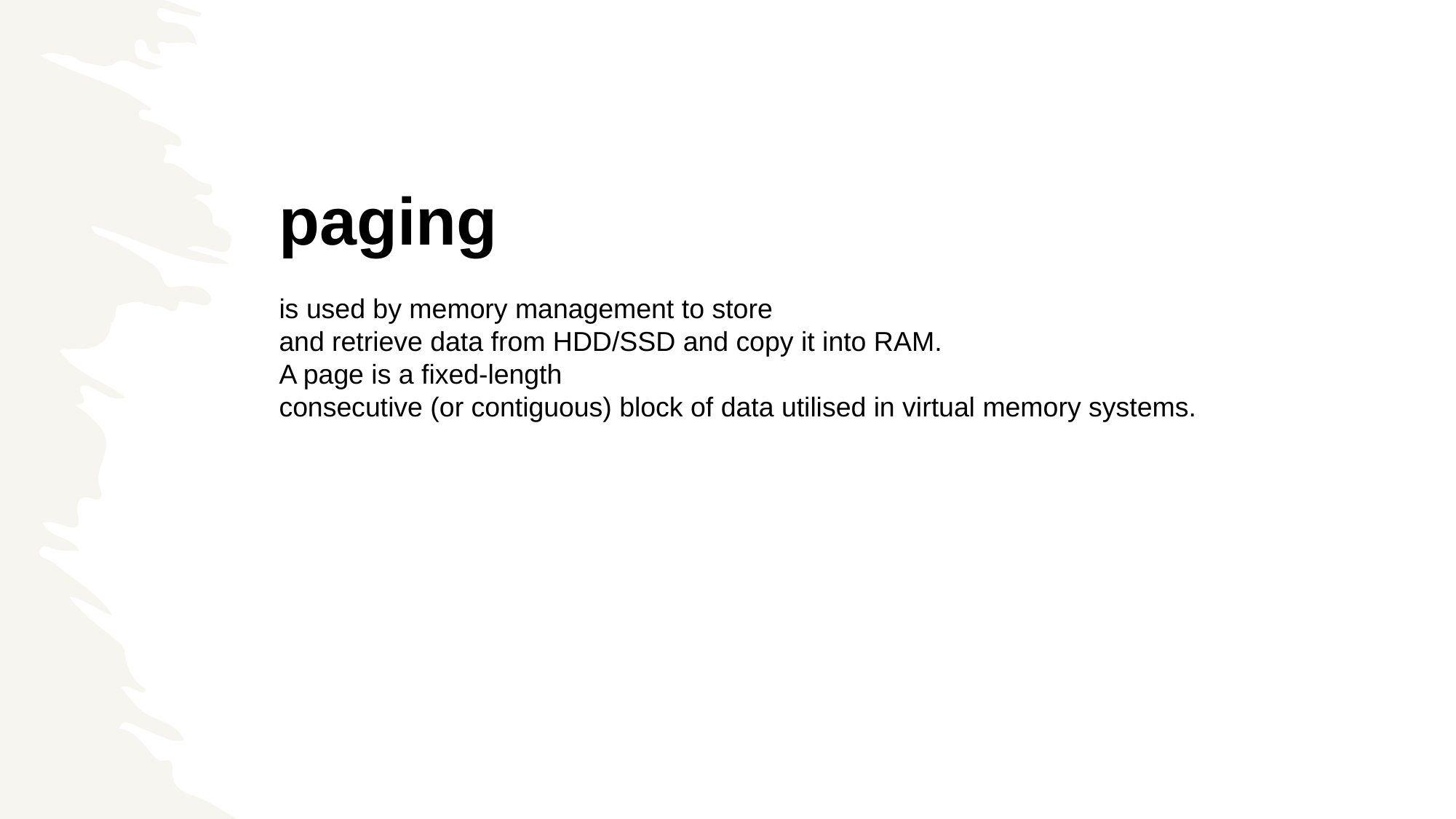

paging

is used by memory management to store
and retrieve data from HDD/SSD and copy it into RAM.
A page is a fixed-length
consecutive (or contiguous) block of data utilised in virtual memory systems.